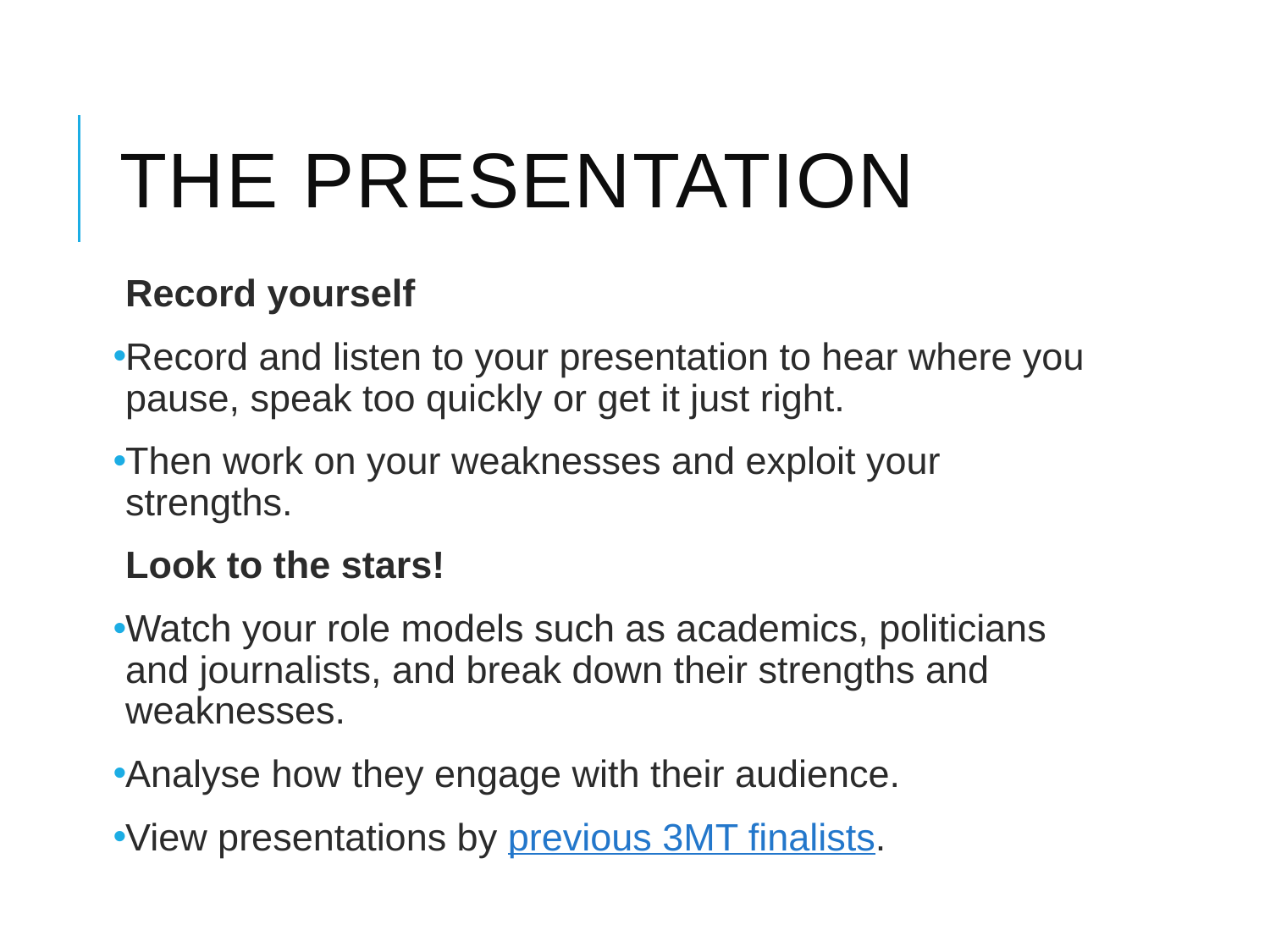

# The Presentation
Record yourself
Record and listen to your presentation to hear where you pause, speak too quickly or get it just right.
Then work on your weaknesses and exploit your strengths.
Look to the stars!
Watch your role models such as academics, politicians and journalists, and break down their strengths and weaknesses.
Analyse how they engage with their audience.
View presentations by previous 3MT finalists.